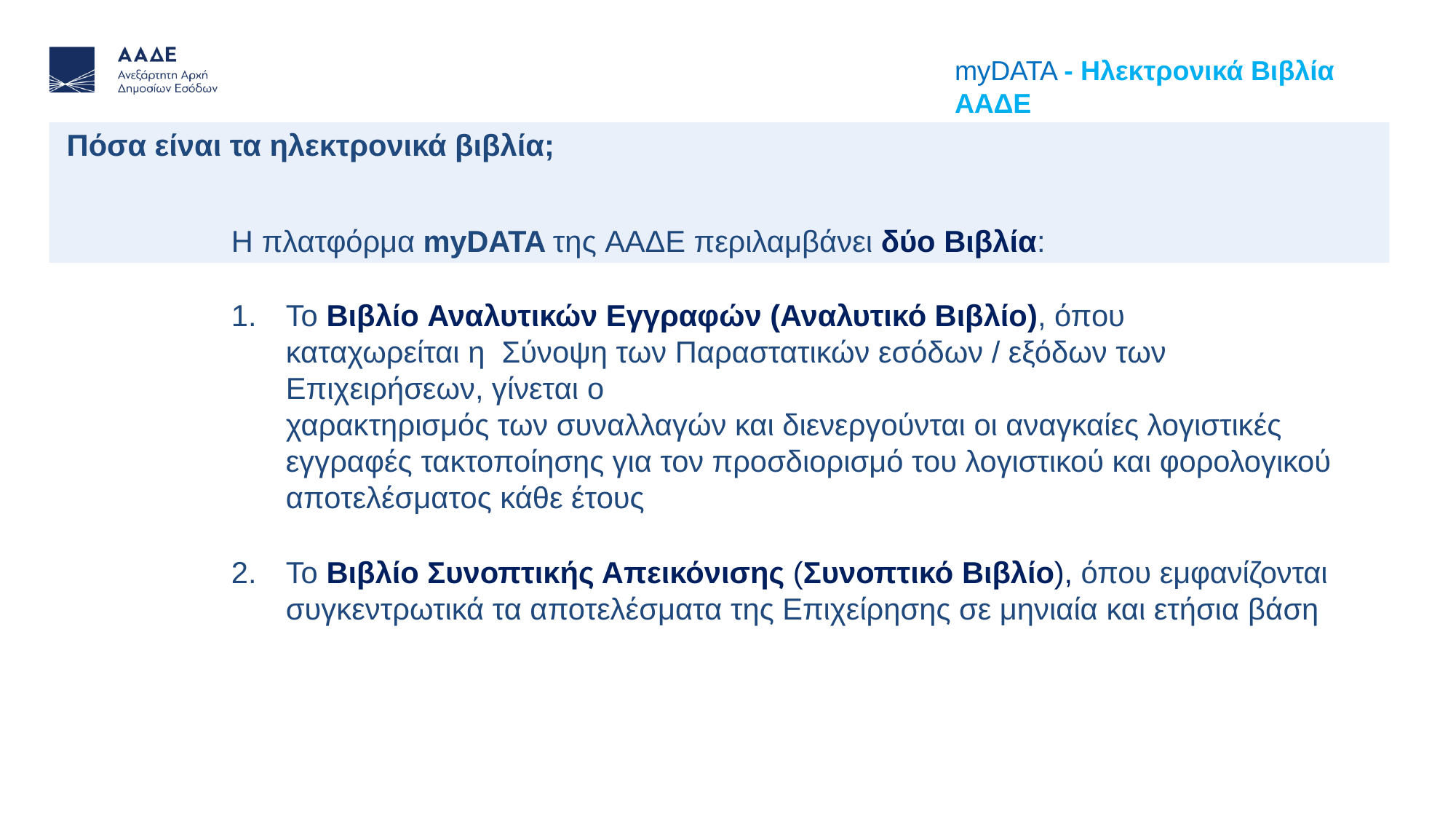

myDATA - Ηλεκτρονικά Βιβλία ΑΑΔΕ
# Πόσα είναι τα ηλεκτρονικά βιβλία;
Η πλατφόρμα myDATA της ΑΑΔΕ περιλαμβάνει δύο Βιβλία:

Το Βιβλίο Αναλυτικών Εγγραφών (Αναλυτικό Βιβλίο), όπου καταχωρείται η  Σύνοψη των Παραστατικών εσόδων / εξόδων των Επιχειρήσεων, γίνεται ο
χαρακτηρισμός των συναλλαγών και διενεργούνται οι αναγκαίες λογιστικές  εγγραφές τακτοποίησης για τον προσδιορισμό του λογιστικού και φορολογικού  αποτελέσματος κάθε έτους

Το Βιβλίο Συνοπτικής Απεικόνισης (Συνοπτικό Βιβλίο), όπου εμφανίζονται
συγκεντρωτικά τα αποτελέσματα της Επιχείρησης σε μηνιαία και ετήσια βάση